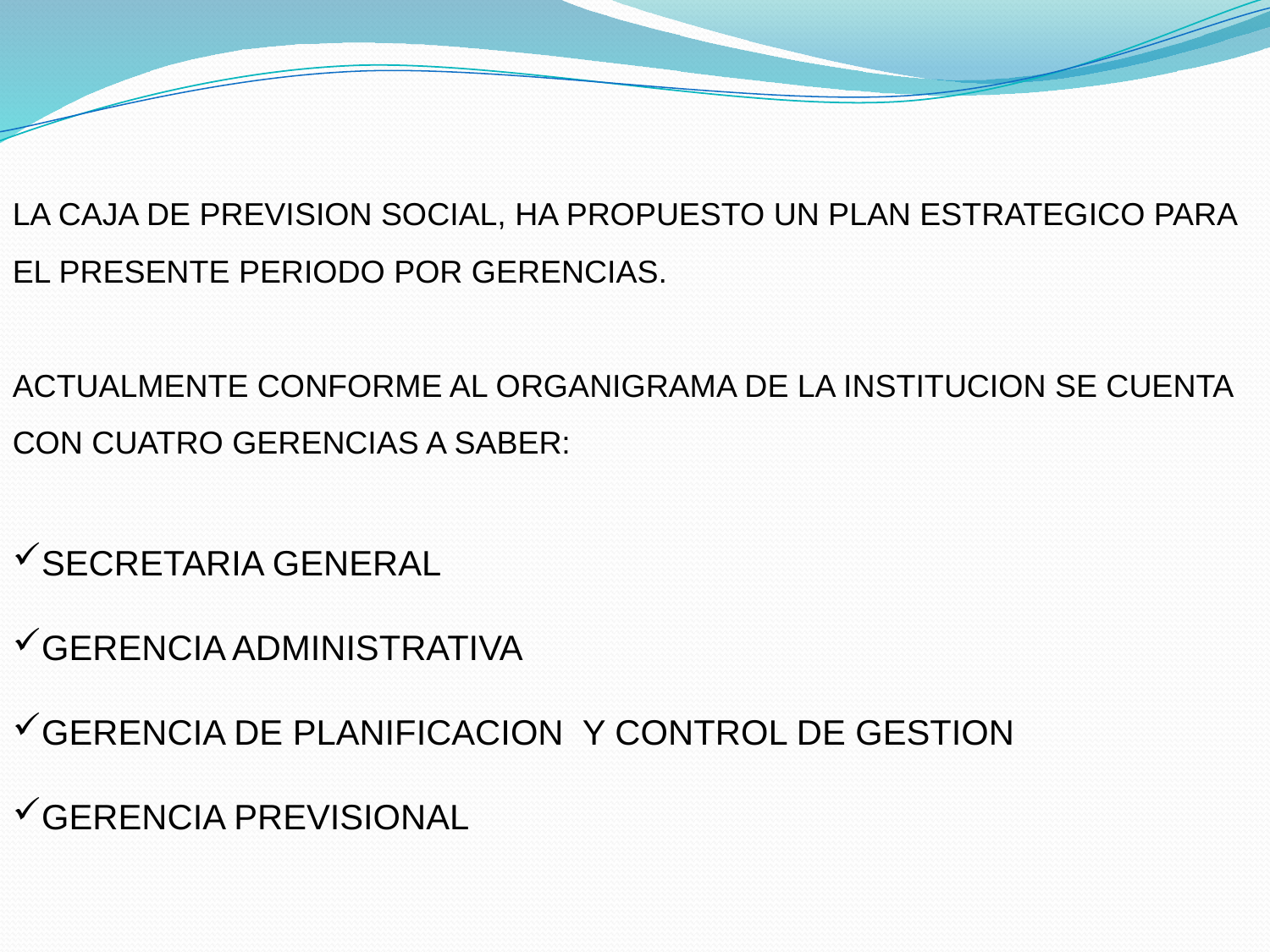

LA CAJA DE PREVISION SOCIAL, HA PROPUESTO UN PLAN ESTRATEGICO PARA EL PRESENTE PERIODO POR GERENCIAS.

ACTUALMENTE CONFORME AL ORGANIGRAMA DE LA INSTITUCION SE CUENTA CON CUATRO GERENCIAS A SABER:

SECRETARIA GENERAL
GERENCIA ADMINISTRATIVA
GERENCIA DE PLANIFICACION  Y CONTROL DE GESTION
GERENCIA PREVISIONAL